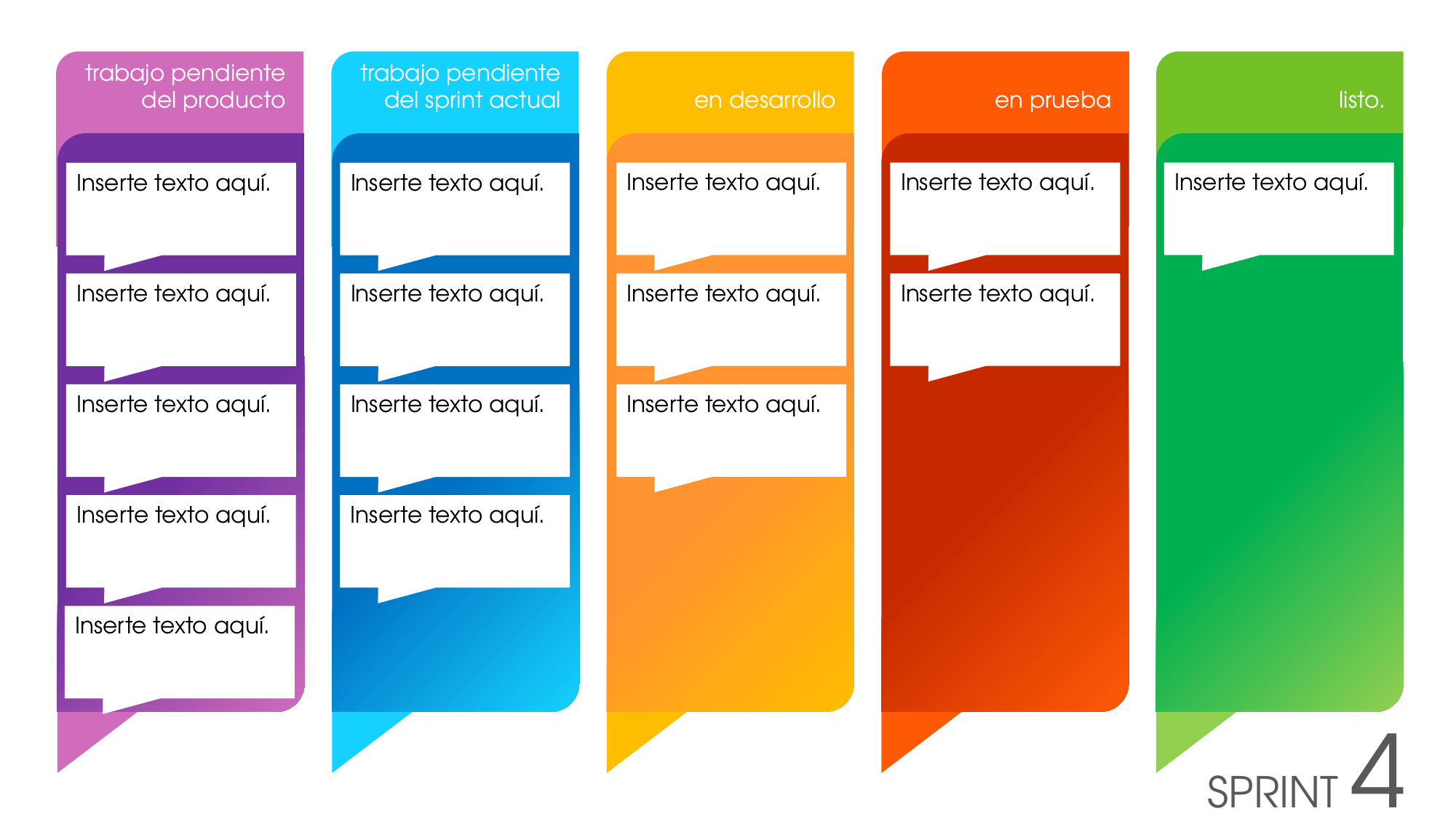

trabajo pendiente del producto
trabajo pendiente del sprint actual

en desarrollo

en prueba
listo.

Inserte texto aquí.
Inserte texto aquí.
Inserte texto aquí.
Inserte texto aquí.
Inserte texto aquí.
Inserte texto aquí.
Inserte texto aquí.
Inserte texto aquí.
Inserte texto aquí.
Inserte texto aquí.
Inserte texto aquí.
Inserte texto aquí.
Inserte texto aquí.
Inserte texto aquí.
Inserte texto aquí.
SPRINT 4